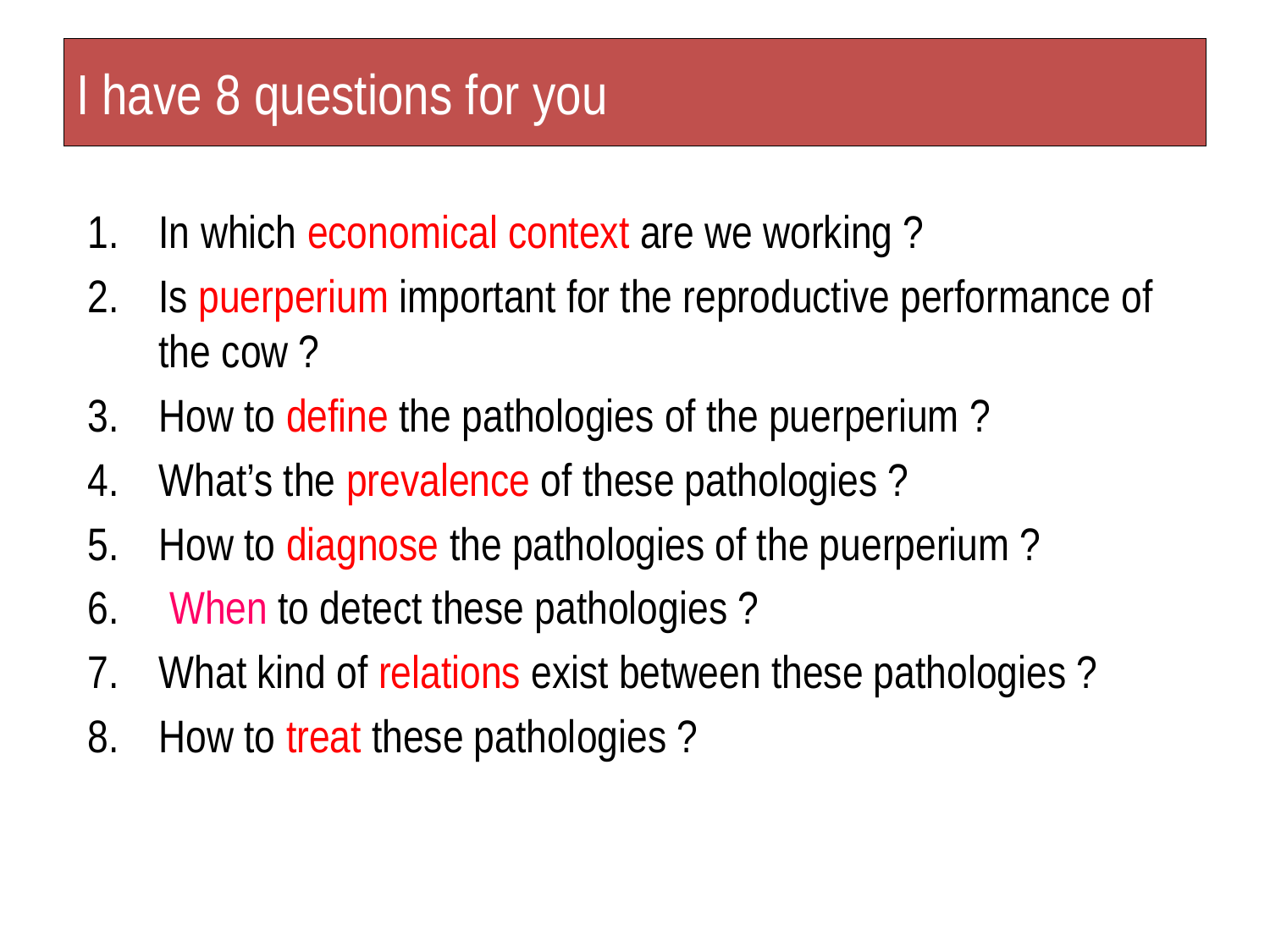

# I have 8 questions for you
In which economical context are we working ?
Is puerperium important for the reproductive performance of the cow ?
How to define the pathologies of the puerperium ?
What’s the prevalence of these pathologies ?
How to diagnose the pathologies of the puerperium ?
 When to detect these pathologies ?
What kind of relations exist between these pathologies ?
How to treat these pathologies ?